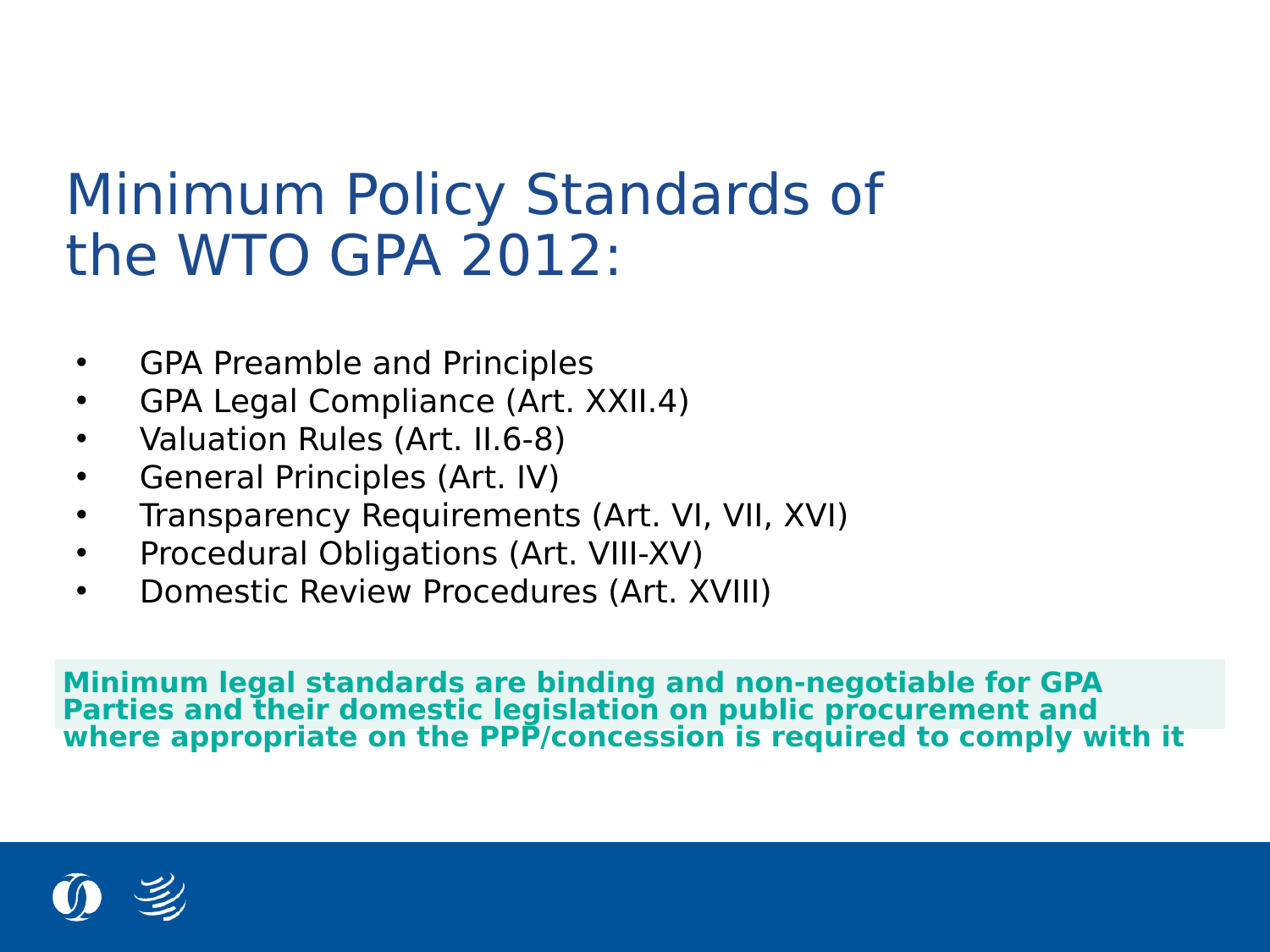

Minimum Policy Standards of the WTO GPA 2012:

GPA Preamble and Principles
GPA Legal Compliance (Art. XXII.4)
Valuation Rules (Art. II.6-8)
General Principles (Art. IV)
Transparency Requirements (Art. VI, VII, XVI)
Procedural Obligations (Art. VIII-XV)
Domestic Review Procedures (Art. XVIII)

Minimum legal standards are binding and non-negotiable for GPA Parties and their domestic legislation on public procurement and where appropriate on the PPP/concession is required to comply with it